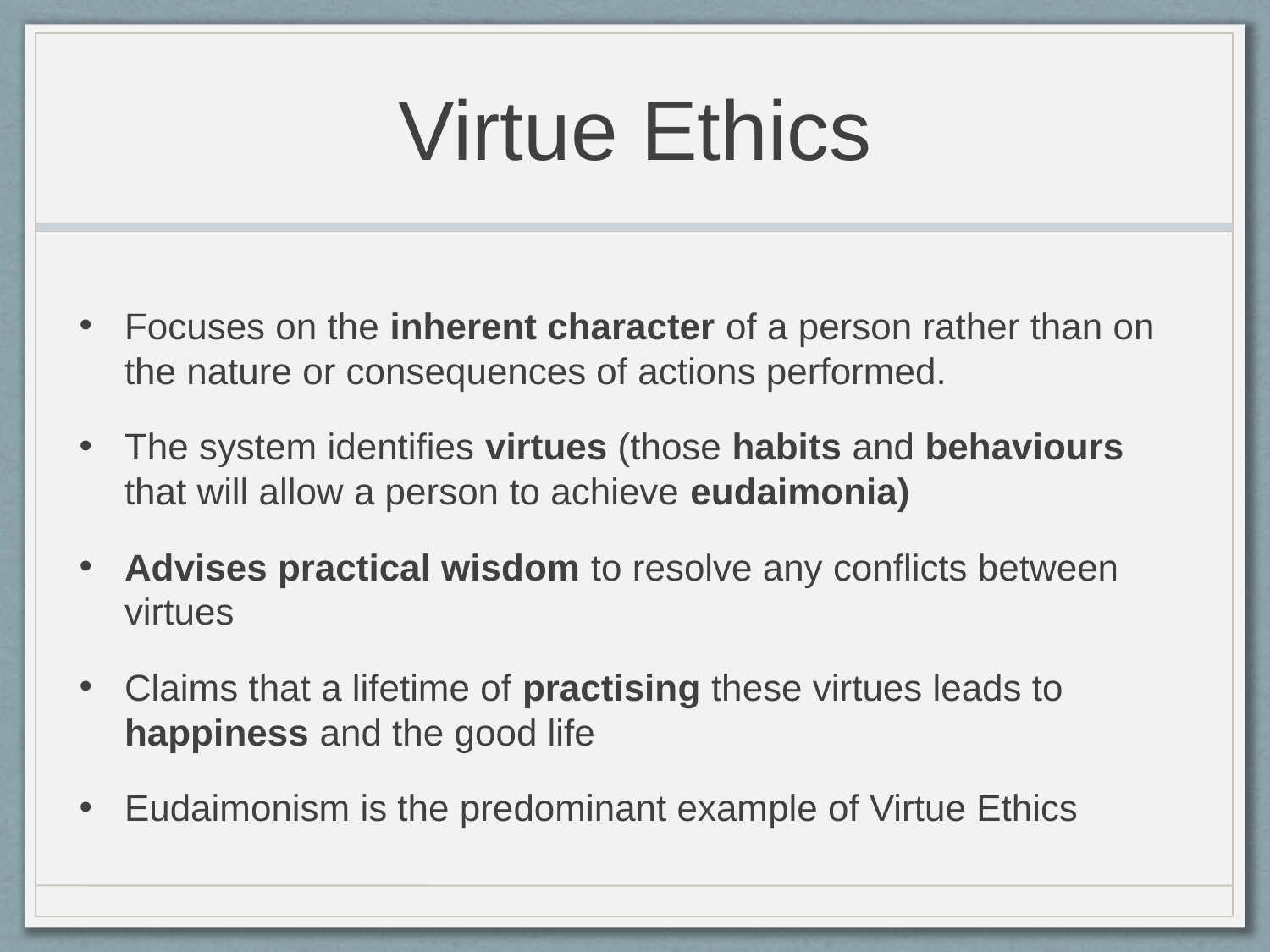

# Virtue Ethics
Focuses on the inherent character of a person rather than on the nature or consequences of actions performed.
The system identifies virtues (those habits and behaviours that will allow a person to achieve eudaimonia)
Advises practical wisdom to resolve any conflicts between virtues
Claims that a lifetime of practising these virtues leads to happiness and the good life
Eudaimonism is the predominant example of Virtue Ethics